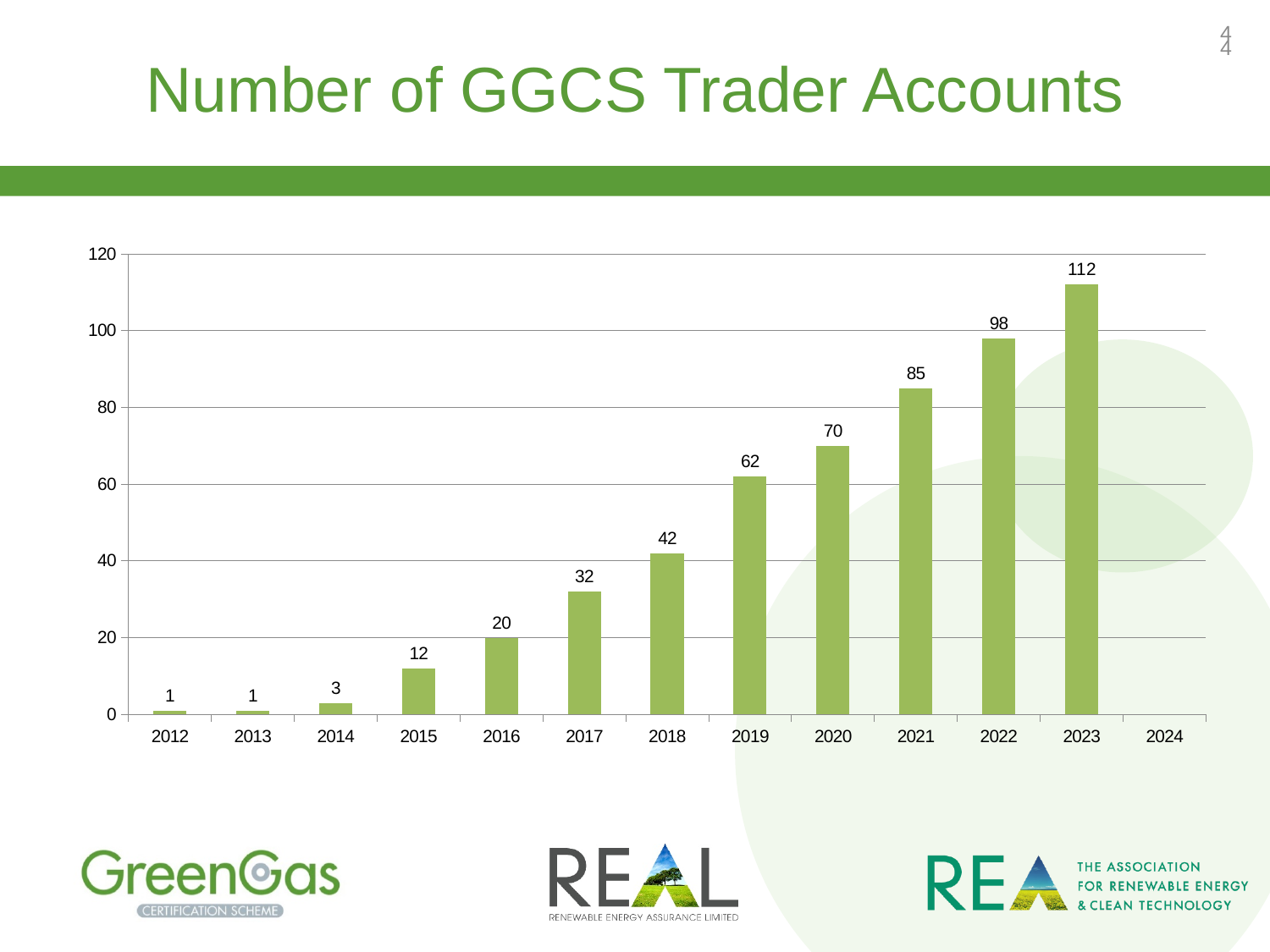

# Number of GGCS Trader Accounts
4
4

### Chart

| Category | Number of Traders |
|---|---|
| 2012 | 1.0 |
| 2013 | 1.0 |
| 2014 | 3.0 |
| 2015 | 12.0 |
| 2016 | 20.0 |
| 2017 | 32.0 |
| 2018 | 42.0 |
| 2019 | 62.0 |
| 2020 | 70.0 |
| 2021 | 85.0 |
| 2022 | 98.0 |
| 2023 | 112.0 |
| 2024 | None |